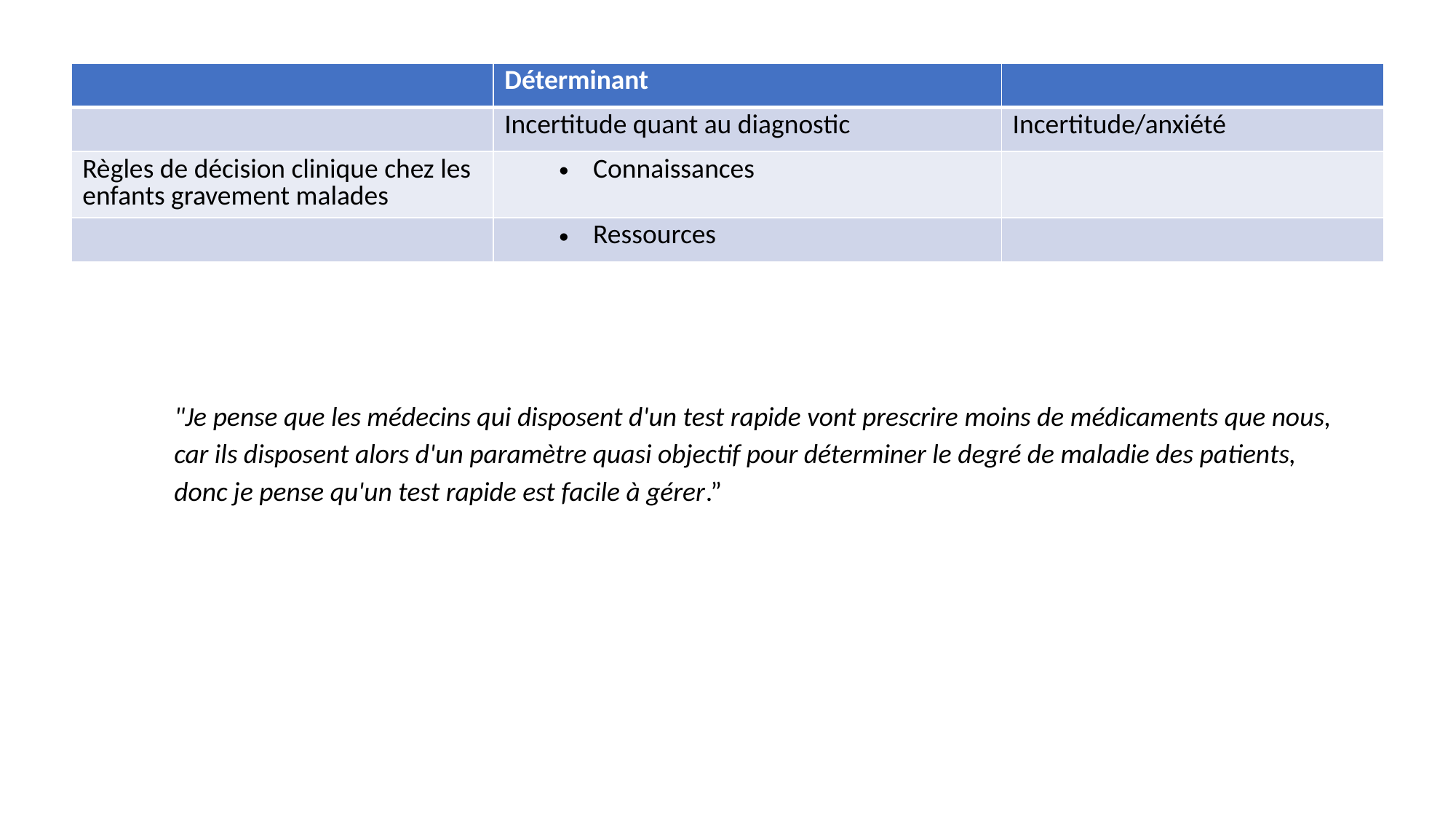

|  | Déterminant |  |
| --- | --- | --- |
|  | Incertitude quant au diagnostic | Incertitude/anxiété |
| Règles de décision clinique chez les enfants gravement malades | Connaissances |  |
|  | Ressources |  |
"Je pense que les médecins qui disposent d'un test rapide vont prescrire moins de médicaments que nous, car ils disposent alors d'un paramètre quasi objectif pour déterminer le degré de maladie des patients, donc je pense qu'un test rapide est facile à gérer.”